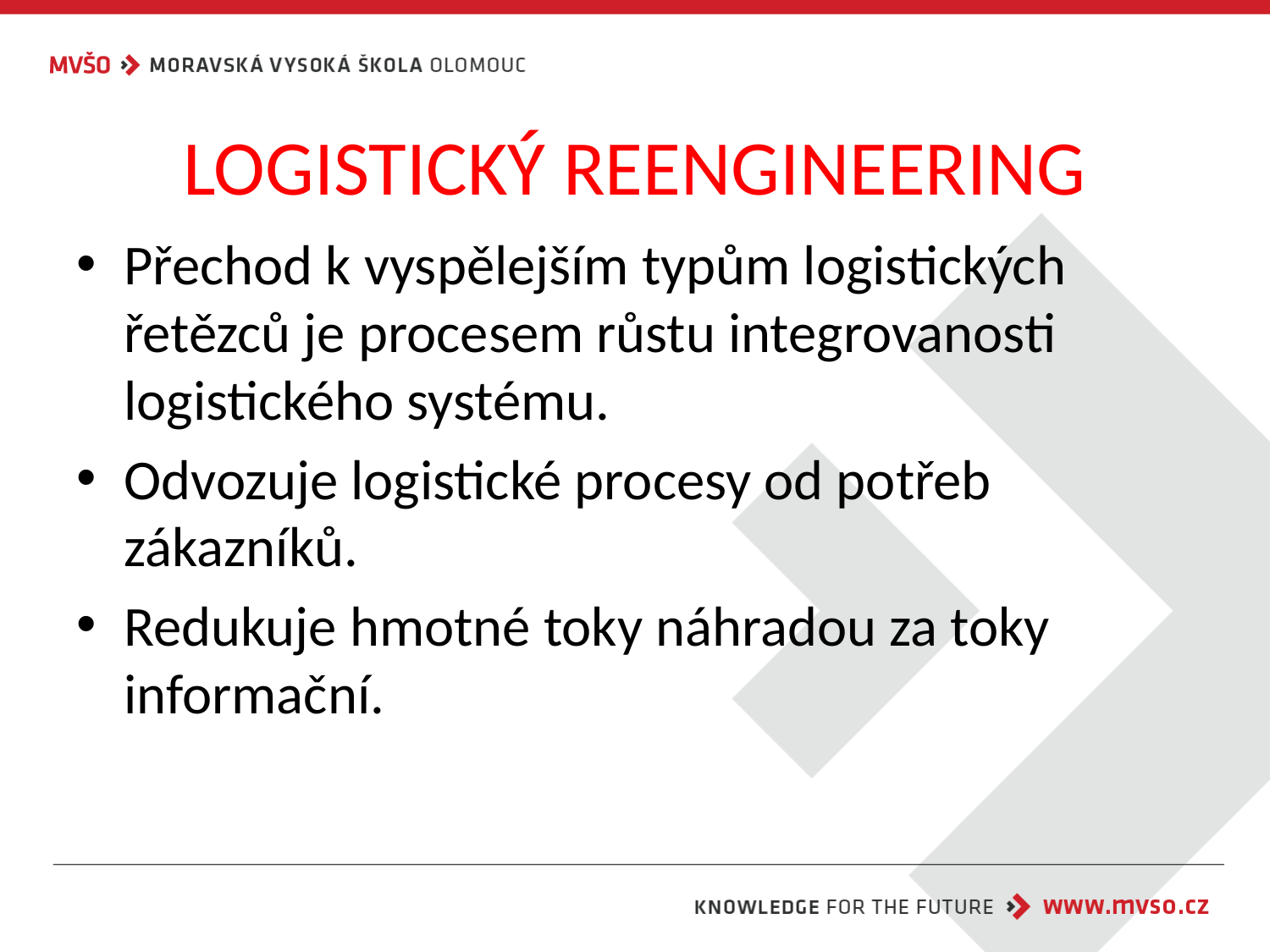

# LOGISTICKÝ REENGINEERING
Přechod k vyspělejším typům logistických řetězců je procesem růstu integrovanosti logistického systému.
Odvozuje logistické procesy od potřeb zákazníků.
Redukuje hmotné toky náhradou za toky informační.